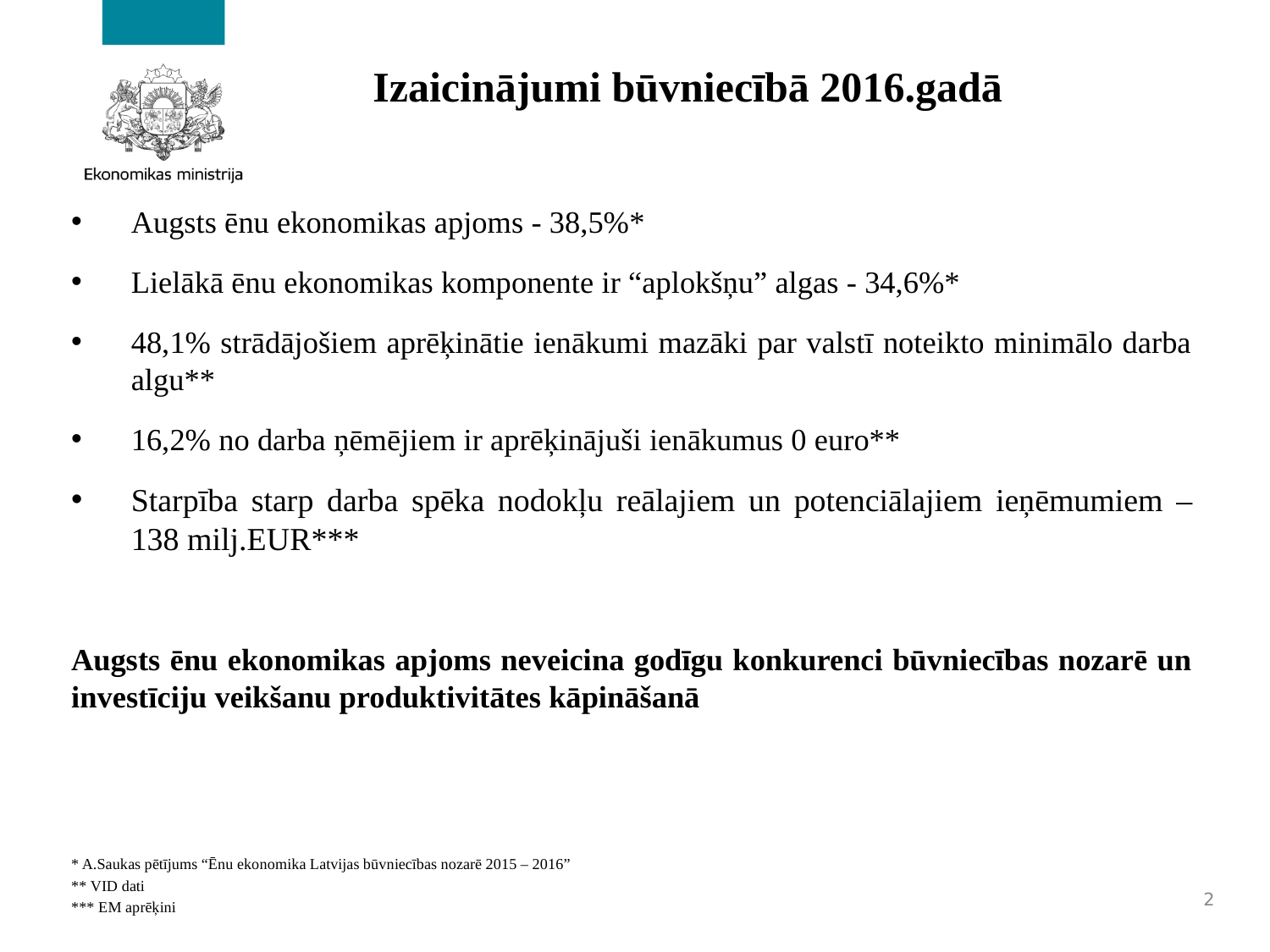

# Izaicinājumi būvniecībā 2016.gadā
Augsts ēnu ekonomikas apjoms - 38,5%*
Lielākā ēnu ekonomikas komponente ir “aplokšņu” algas - 34,6%*
48,1% strādājošiem aprēķinātie ienākumi mazāki par valstī noteikto minimālo darba algu**
16,2% no darba ņēmējiem ir aprēķinājuši ienākumus 0 euro**
Starpība starp darba spēka nodokļu reālajiem un potenciālajiem ieņēmumiem – 138 milj.EUR***

Augsts ēnu ekonomikas apjoms neveicina godīgu konkurenci būvniecības nozarē un investīciju veikšanu produktivitātes kāpināšanā

* A.Saukas pētījums “Ēnu ekonomika Latvijas būvniecības nozarē 2015 – 2016”
** VID dati
*** EM aprēķini

2